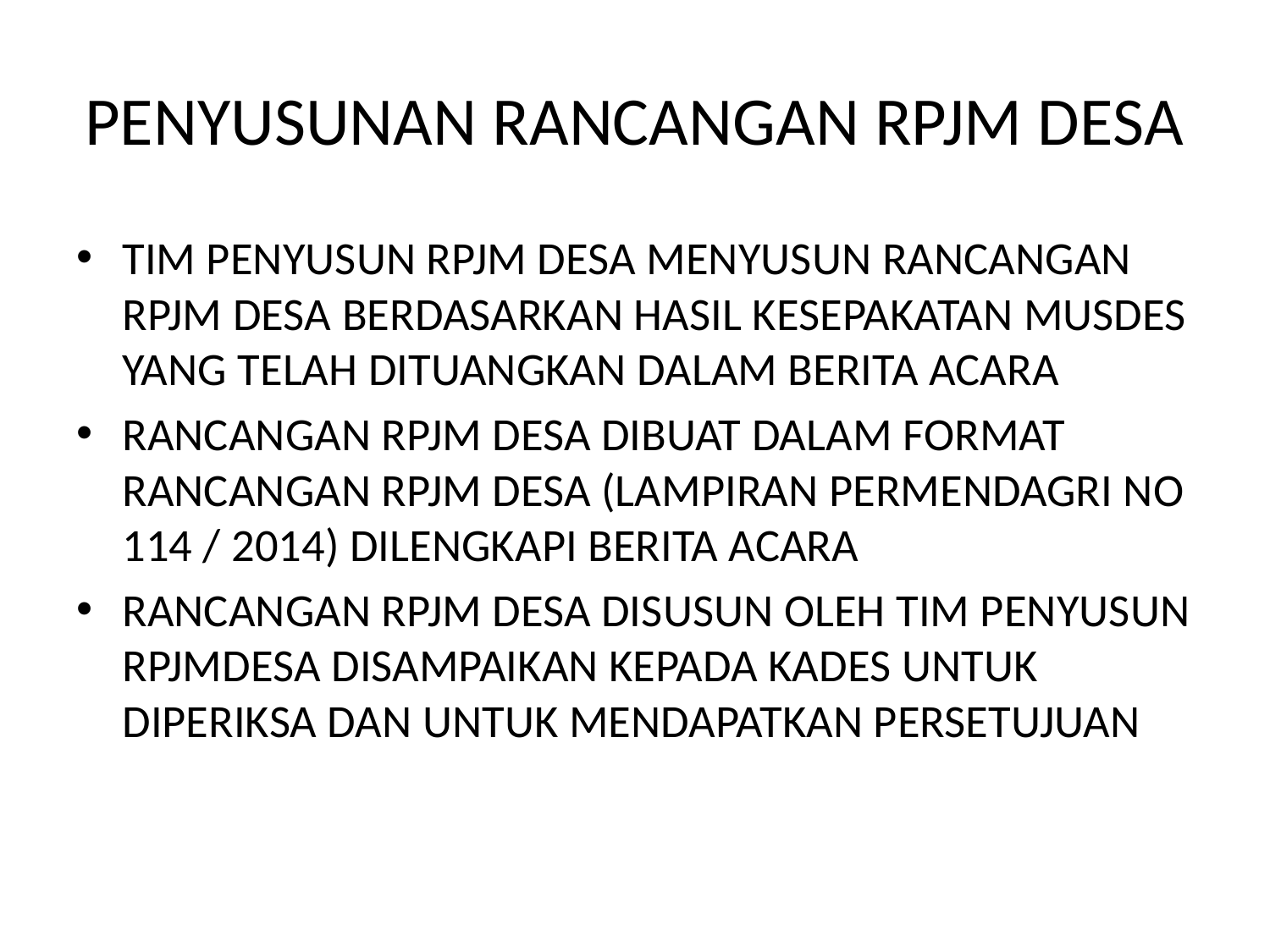

# PENYUSUNAN RANCANGAN RPJM DESA
TIM PENYUSUN RPJM DESA MENYUSUN RANCANGAN RPJM DESA BERDASARKAN HASIL KESEPAKATAN MUSDES YANG TELAH DITUANGKAN DALAM BERITA ACARA
RANCANGAN RPJM DESA DIBUAT DALAM FORMAT RANCANGAN RPJM DESA (LAMPIRAN PERMENDAGRI NO 114 / 2014) DILENGKAPI BERITA ACARA
RANCANGAN RPJM DESA DISUSUN OLEH TIM PENYUSUN RPJMDESA DISAMPAIKAN KEPADA KADES UNTUK DIPERIKSA DAN UNTUK MENDAPATKAN PERSETUJUAN